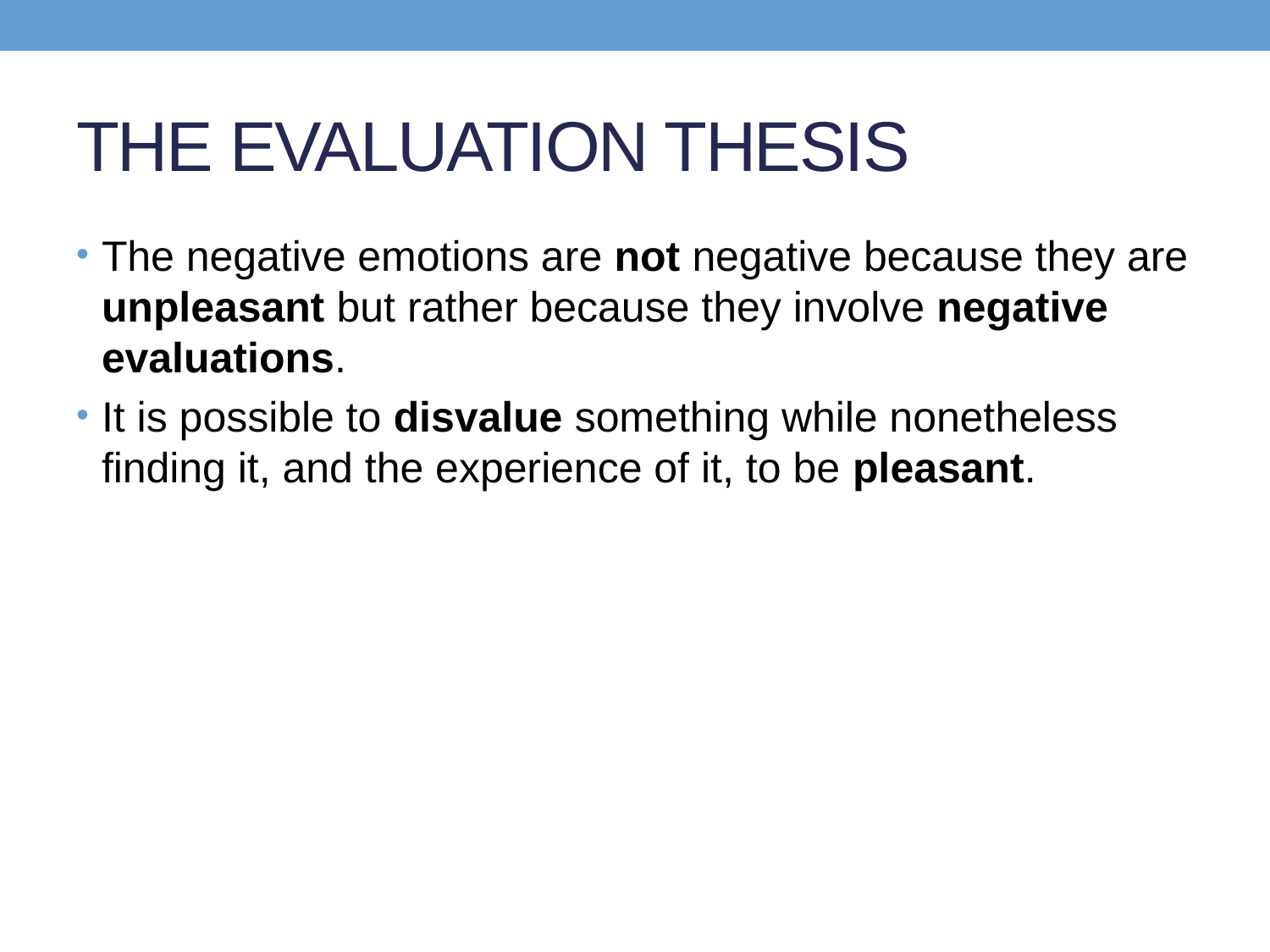

# THE EVALUATION THESIS
The negative emotions are not negative because they are unpleasant but rather because they involve negative evaluations.
It is possible to disvalue something while nonetheless finding it, and the experience of it, to be pleasant.